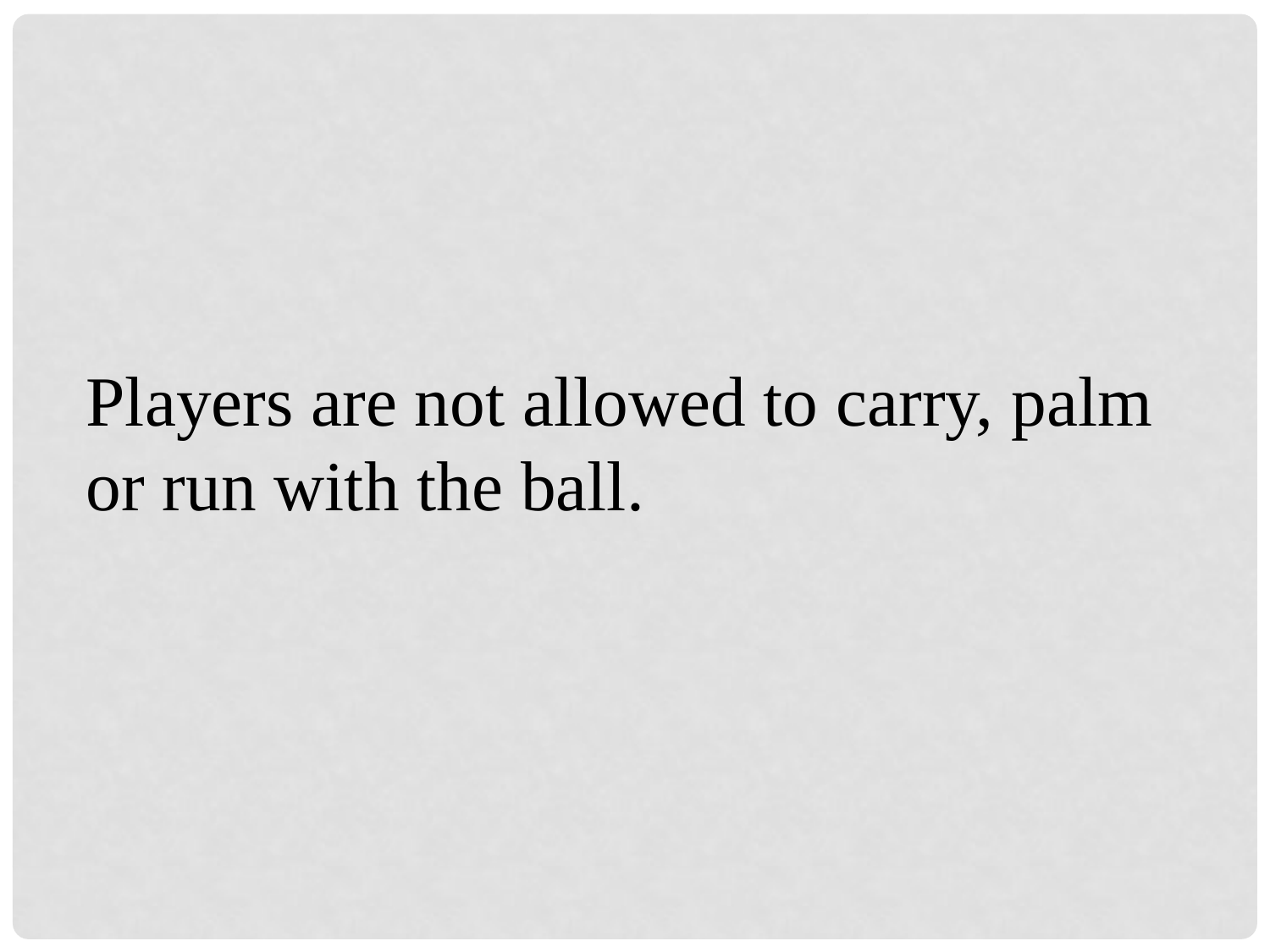

Players are not allowed to carry, palm or run with the ball.